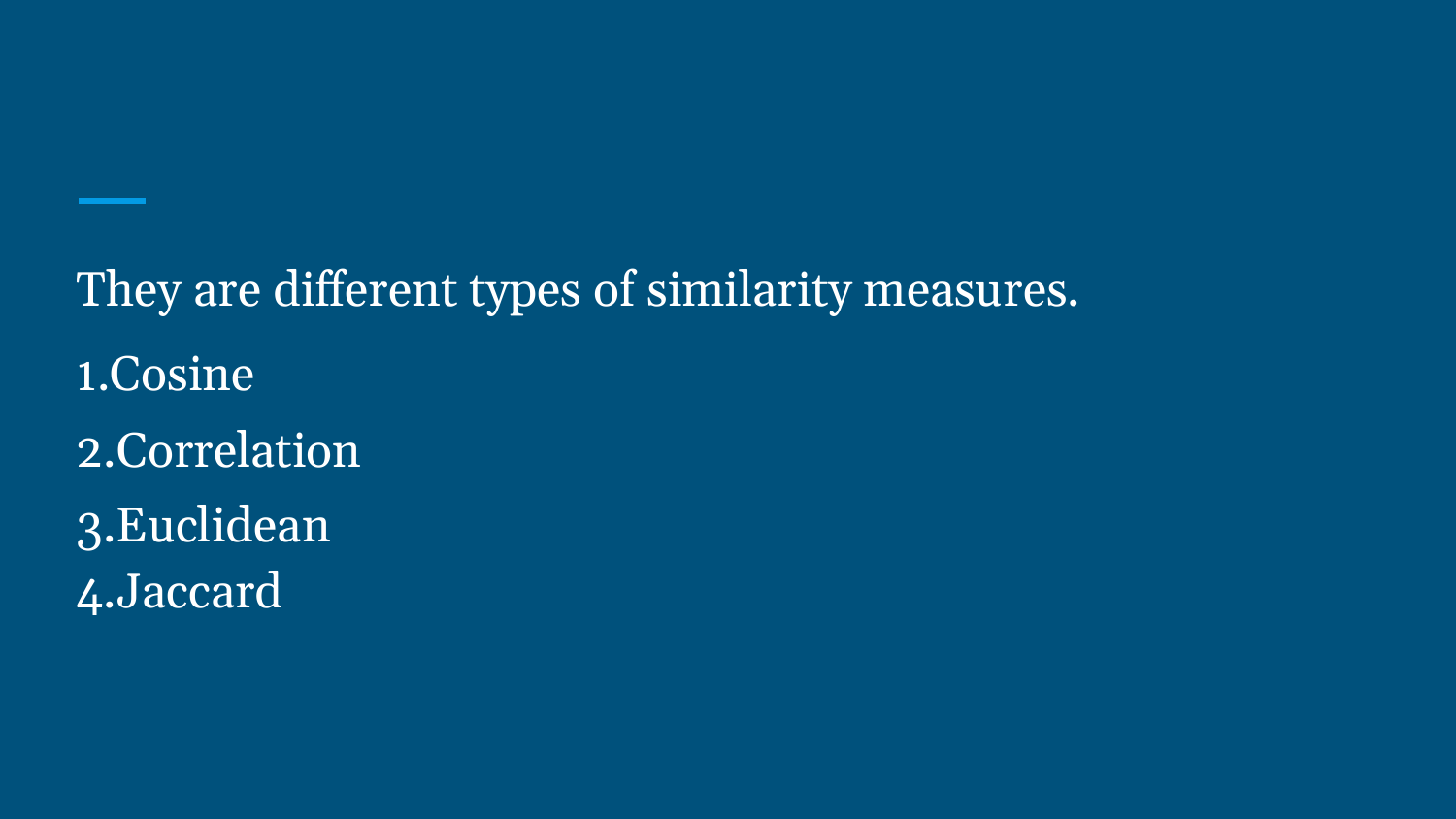

They are different types of similarity measures.
1.Cosine
2.Correlation
3.Euclidean
4.Jaccard